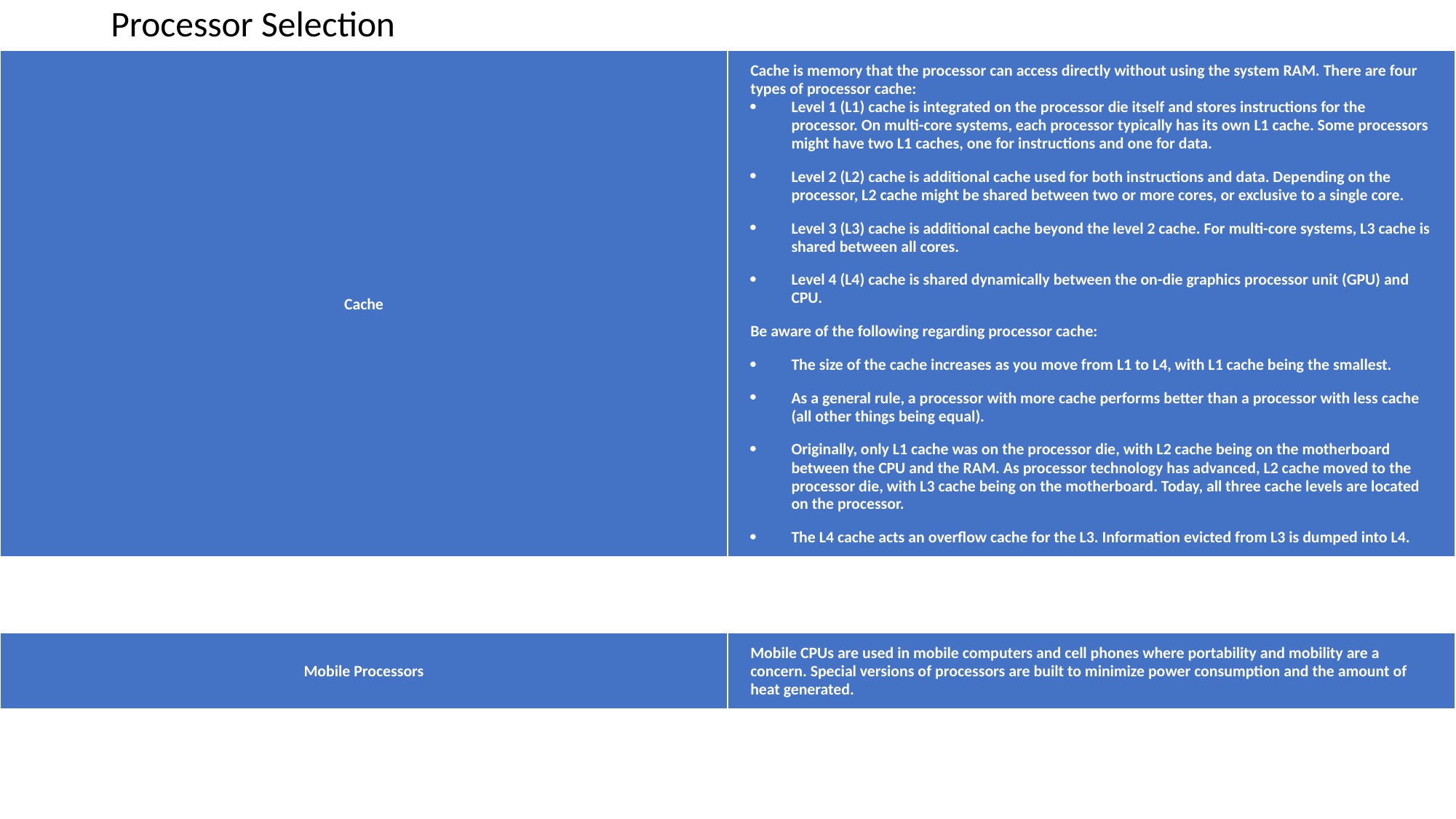

# Processor Selection
| Cache | Cache is memory that the processor can access directly without using the system RAM. There are four types of processor cache: Level 1 (L1) cache is integrated on the processor die itself and stores instructions for the processor. On multi-core systems, each processor typically has its own L1 cache. Some processors might have two L1 caches, one for instructions and one for data. Level 2 (L2) cache is additional cache used for both instructions and data. Depending on the processor, L2 cache might be shared between two or more cores, or exclusive to a single core. Level 3 (L3) cache is additional cache beyond the level 2 cache. For multi-core systems, L3 cache is shared between all cores. Level 4 (L4) cache is shared dynamically between the on-die graphics processor unit (GPU) and CPU. Be aware of the following regarding processor cache: The size of the cache increases as you move from L1 to L4, with L1 cache being the smallest. As a general rule, a processor with more cache performs better than a processor with less cache (all other things being equal). Originally, only L1 cache was on the processor die, with L2 cache being on the motherboard between the CPU and the RAM. As processor technology has advanced, L2 cache moved to the processor die, with L3 cache being on the motherboard. Today, all three cache levels are located on the processor. The L4 cache acts an overflow cache for the L3. Information evicted from L3 is dumped into L4. |
| --- | --- |
| Mobile Processors | Mobile CPUs are used in mobile computers and cell phones where portability and mobility are a concern. Special versions of processors are built to minimize power consumption and the amount of heat generated. |
| --- | --- |